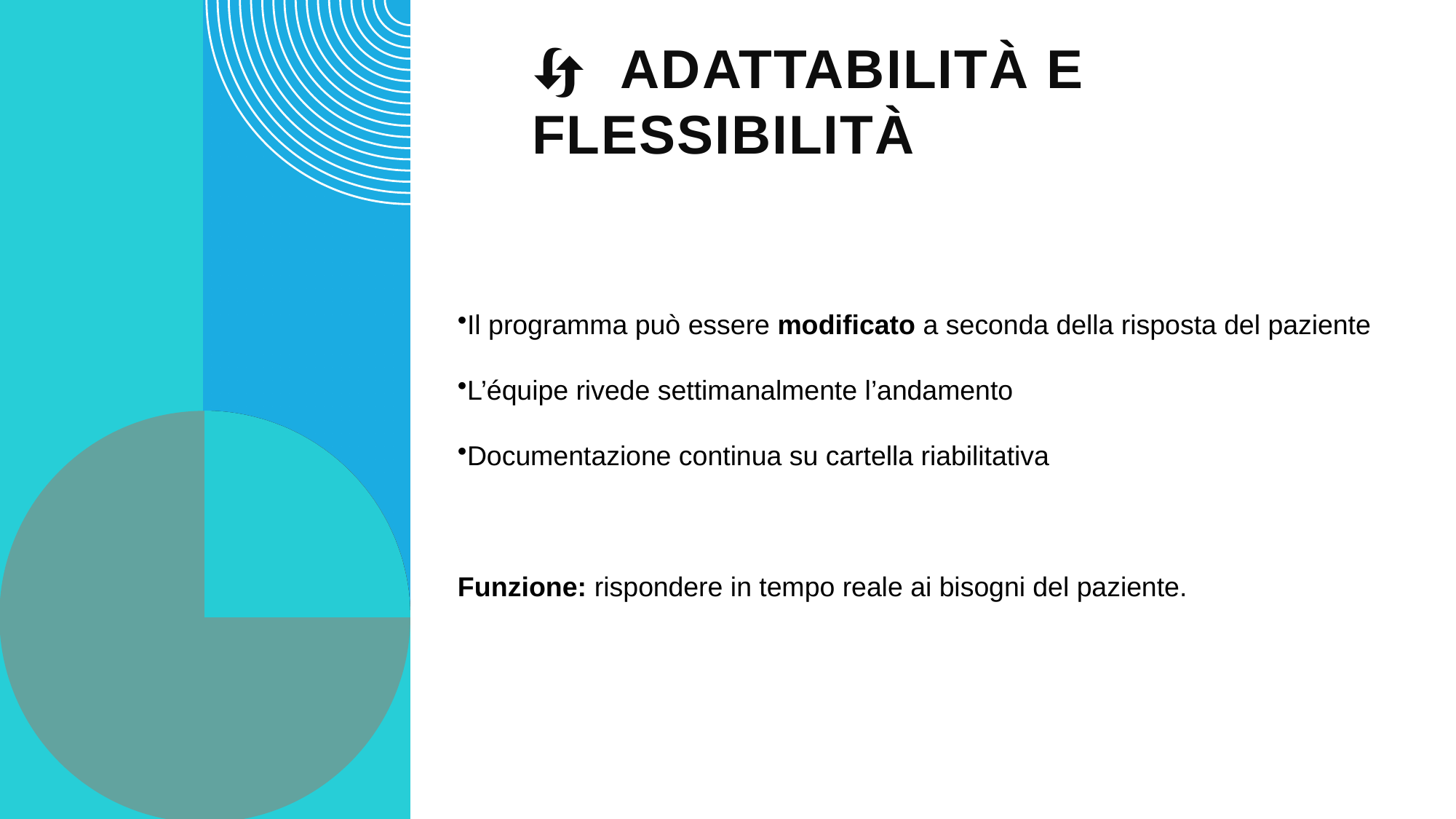

# 🔄  Adattabilità e Flessibilità

Il programma può essere modificato a seconda della risposta del paziente

L’équipe rivede settimanalmente l’andamento

Documentazione continua su cartella riabilitativa

Funzione: rispondere in tempo reale ai bisogni del paziente.